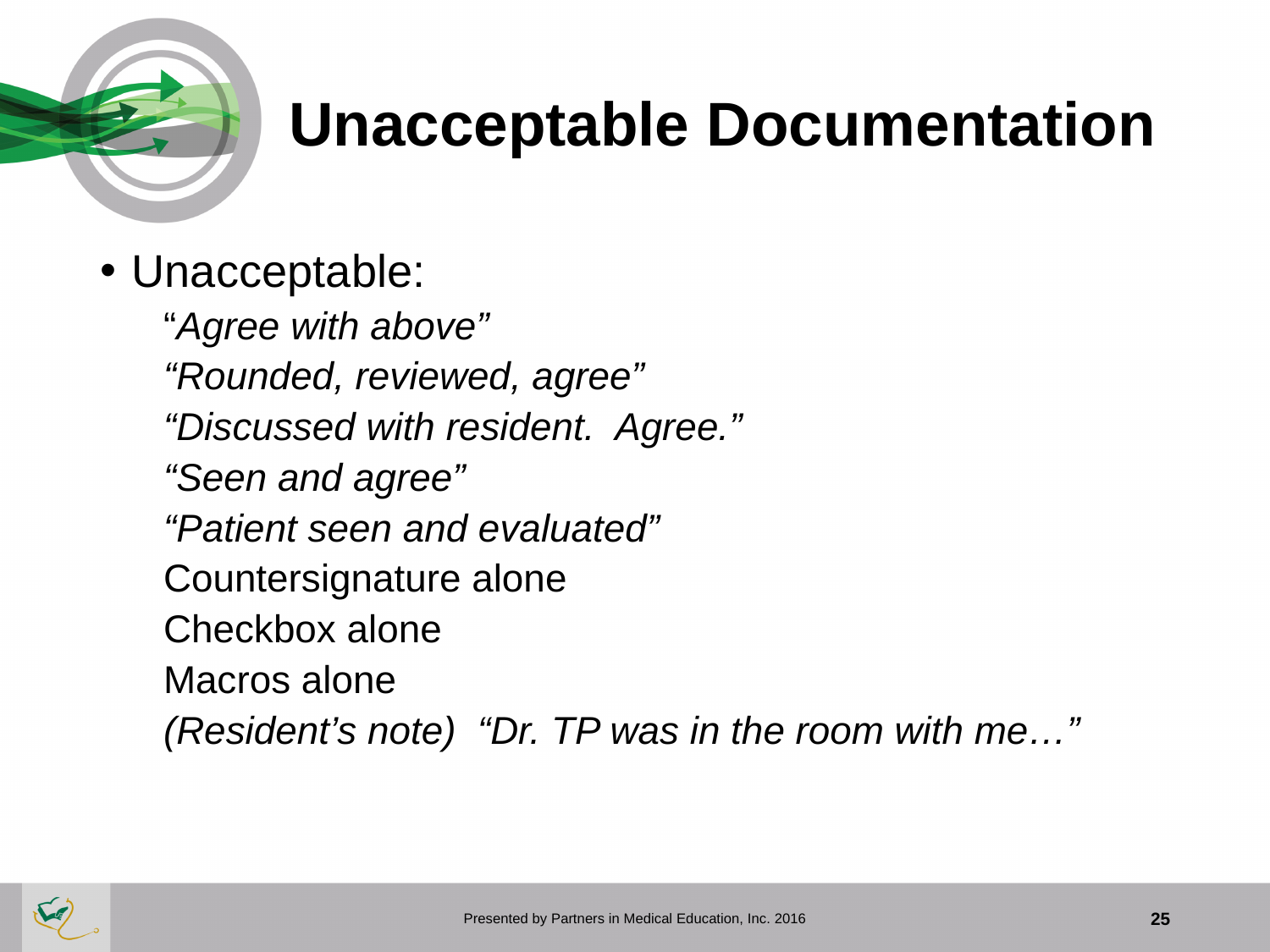

# Unacceptable Documentation
Unacceptable:
“Agree with above”
“Rounded, reviewed, agree”
“Discussed with resident.  Agree.”
“Seen and agree”
“Patient seen and evaluated”
Countersignature alone
Checkbox alone
Macros alone
(Resident’s note)  “Dr. TP was in the room with me…”

Presented by Partners in Medical Education, Inc. 2016
25